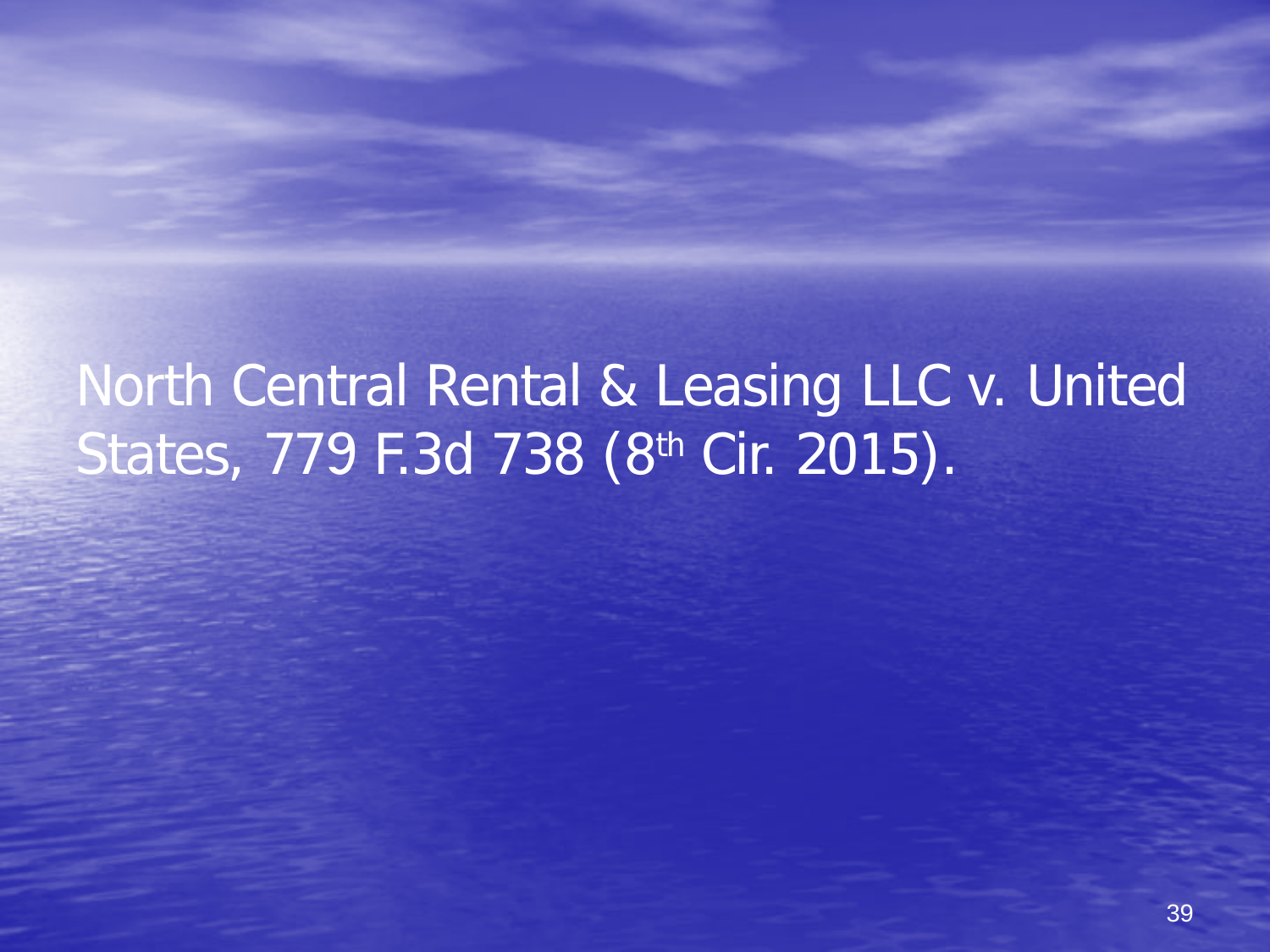

North Central Rental & Leasing LLC v. United States, 779 F.3d 738 (8th Cir. 2015).

39